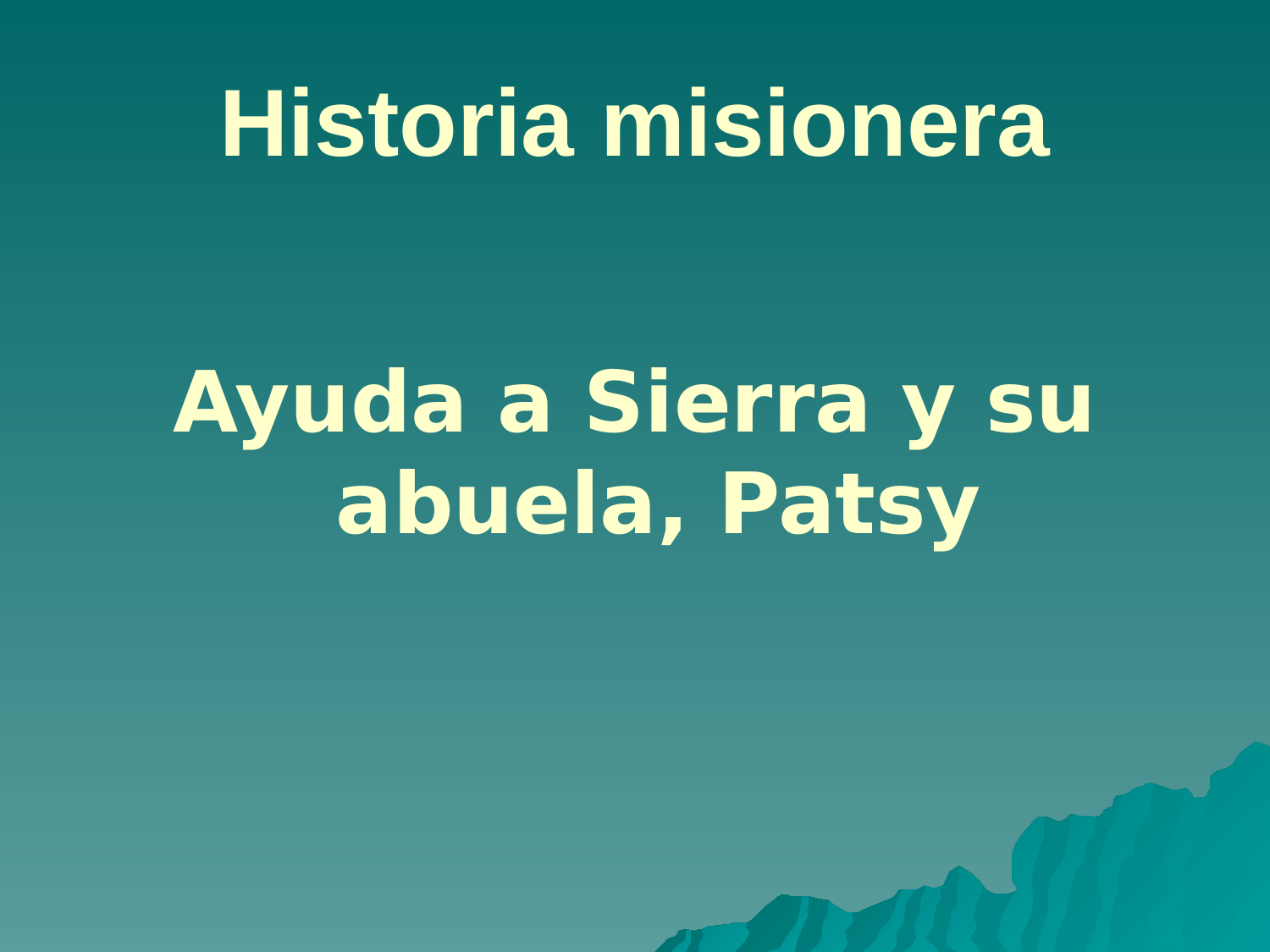

# Historia misionera

Ayuda a Sierra y su abuela, Patsy